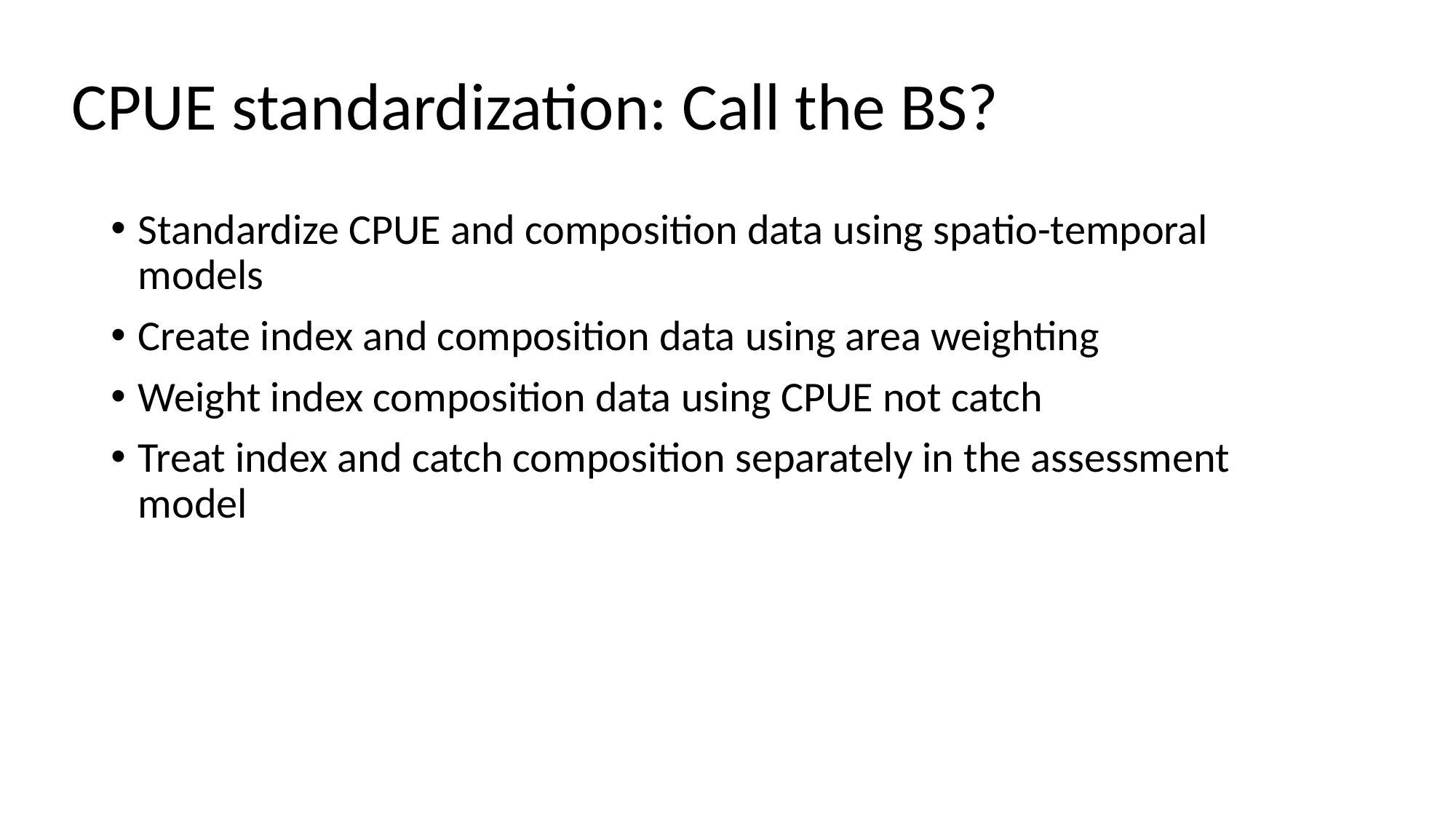

# CPUE standardization: Call the BS?
Standardize CPUE and composition data using spatio-temporal models
Create index and composition data using area weighting
Weight index composition data using CPUE not catch
Treat index and catch composition separately in the assessment model